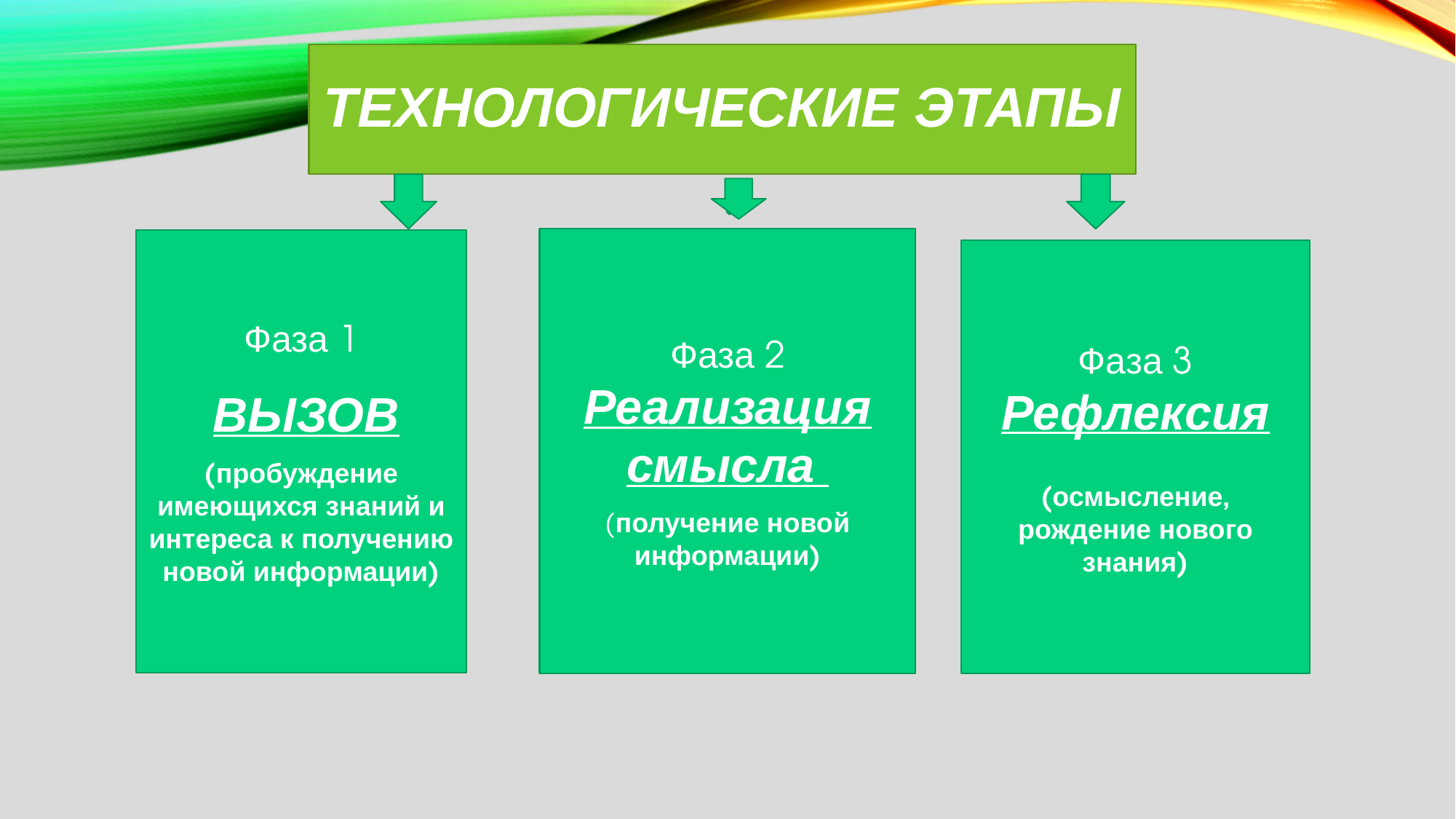

# Технологические этапы

Фаза 2 Реализация смысла
(получение новой информации)
Фаза 1
 ВЫЗОВ
(пробуждение имеющихся знаний и интереса к получению новой информации)
Фаза 3 Рефлексия

(осмысление, рождение нового знания)